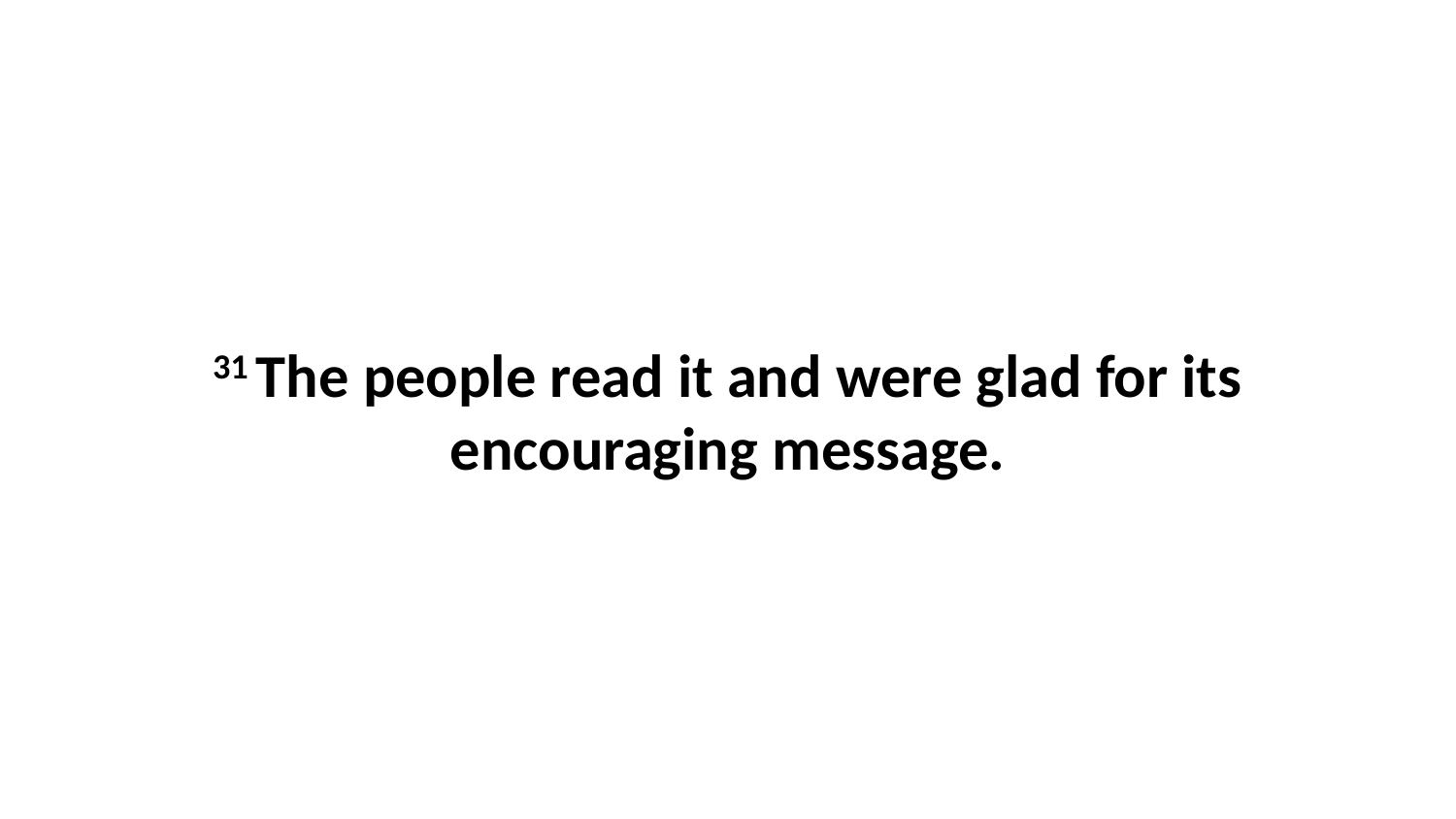

31 The people read it and were glad for its encouraging message.